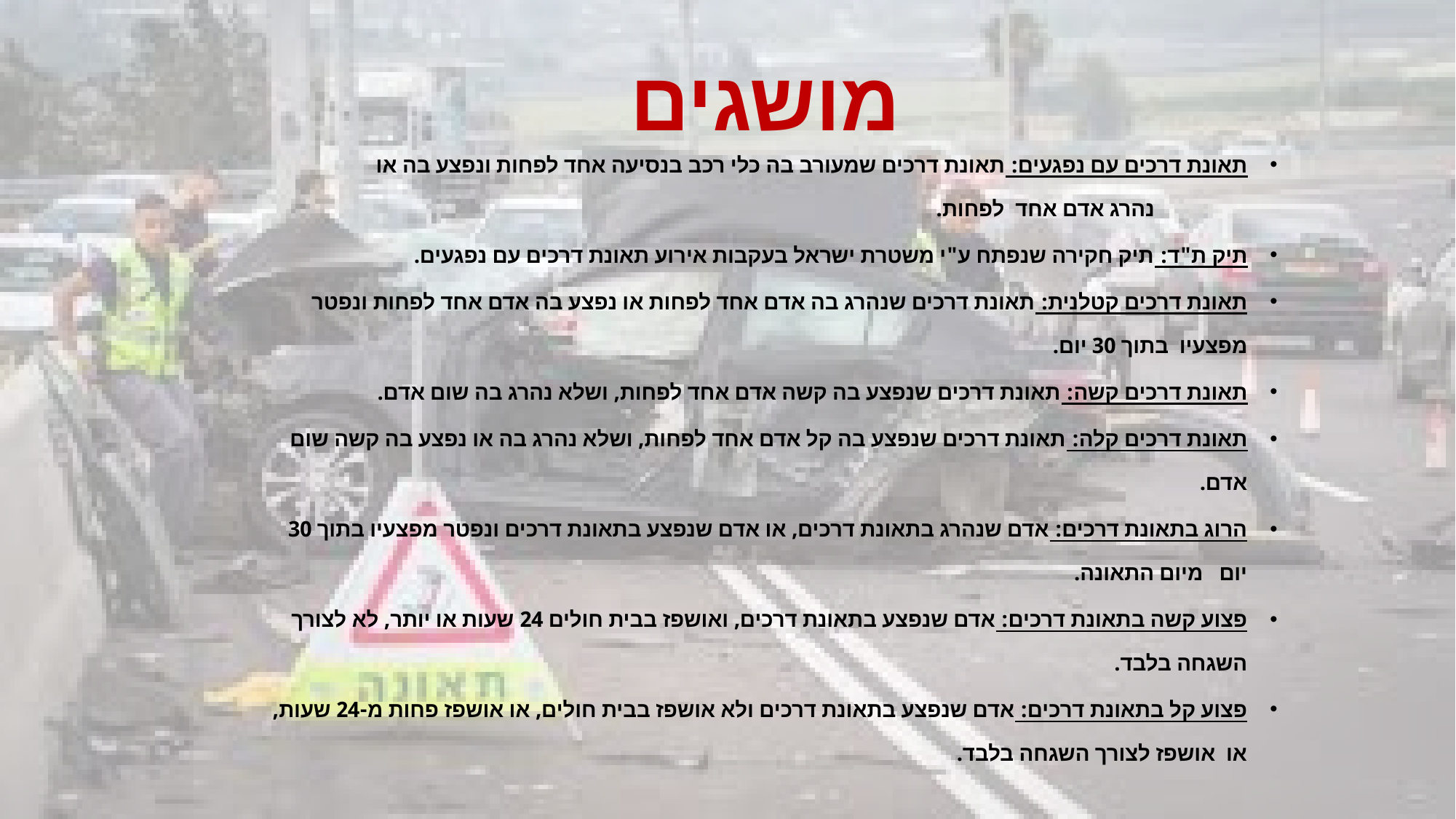

#
מושגים
תאונת דרכים עם נפגעים: תאונת דרכים שמעורב בה כלי רכב בנסיעה אחד לפחות ונפצע בה או                                       נהרג אדם אחד  לפחות.
תיק ת"ד: תיק חקירה שנפתח ע"י משטרת ישראל בעקבות אירוע תאונת דרכים עם נפגעים.
תאונת דרכים קטלנית: תאונת דרכים שנהרג בה אדם אחד לפחות או נפצע בה אדם אחד לפחות ונפטר מפצעיו  בתוך 30 יום.
תאונת דרכים קשה: תאונת דרכים שנפצע בה קשה אדם אחד לפחות, ושלא נהרג בה שום אדם.
תאונת דרכים קלה: תאונת דרכים שנפצע בה קל אדם אחד לפחות, ושלא נהרג בה או נפצע בה קשה שום    אדם.
הרוג בתאונת דרכים: אדם שנהרג בתאונת דרכים, או אדם שנפצע בתאונת דרכים ונפטר מפצעיו בתוך 30    יום   מיום התאונה.
פצוע קשה בתאונת דרכים: אדם שנפצע בתאונת דרכים, ואושפז בבית חולים 24 שעות או יותר, לא לצורך השגחה בלבד.
פצוע קל בתאונת דרכים: אדם שנפצע בתאונת דרכים ולא אושפז בבית חולים, או אושפז פחות מ-24 שעות, או  אושפז לצורך השגחה בלבד.